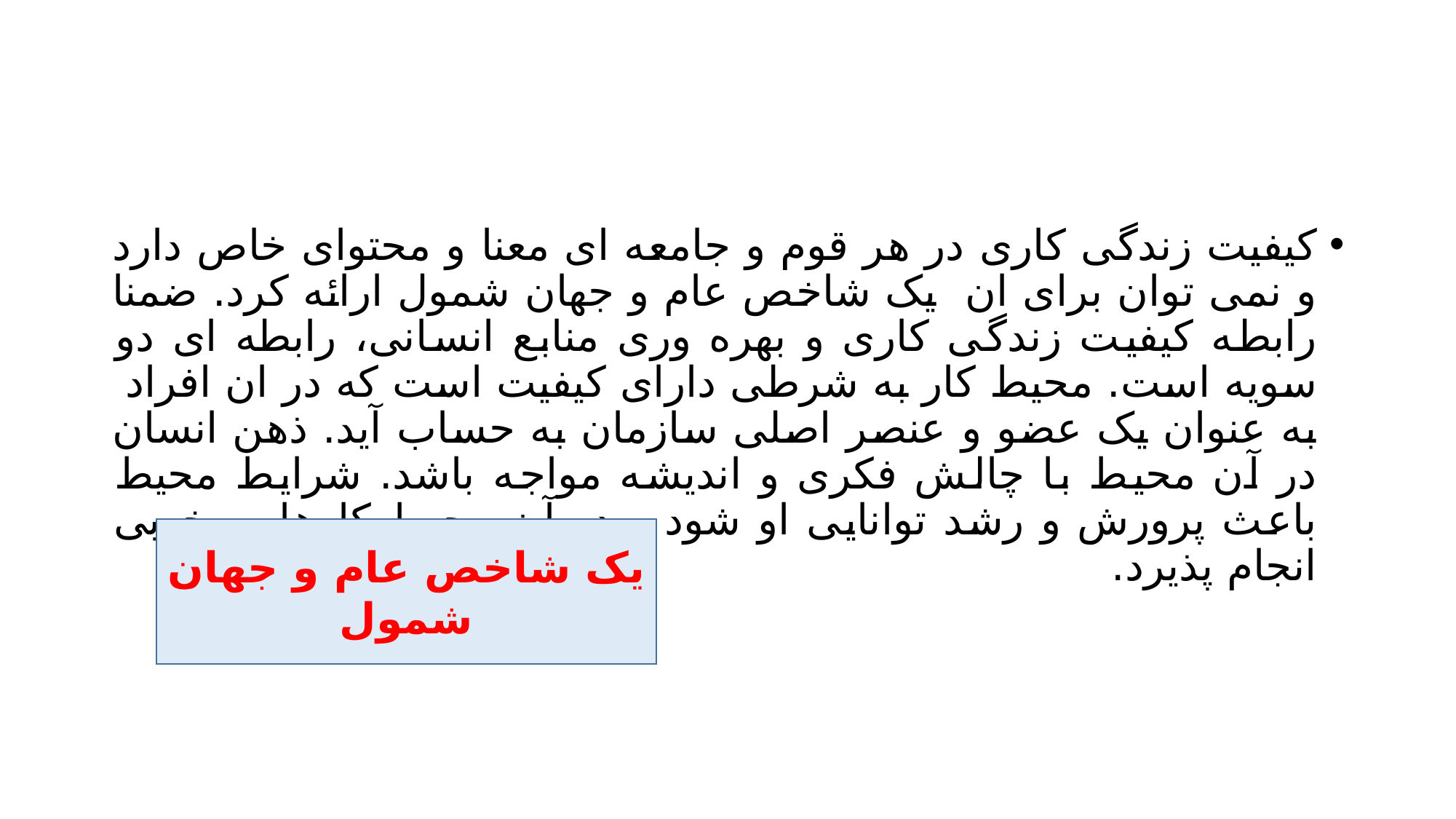

#
کیفیت زندگی کاری در هر قوم و جامعه ای معنا و محتوای خاص دارد و نمی توان برای ان  یک شاخص عام و جهان شمول ارائه کرد. ضمنا رابطه کیفیت زندگی کاری و بهره وری منابع انسانی، رابطه ای دو سویه است. محیط کار به شرطی دارای کیفیت است که در ان افراد  به عنوان یک عضو و عنصر اصلی سازمان به حساب آید. ذهن انسان در آن محیط با چالش فکری و اندیشه مواجه باشد. شرایط محیط باعث پرورش و رشد توانایی او شود و در آن محیط کارها به خوبی انجام پذیرد.

یک شاخص عام و جهان شمول